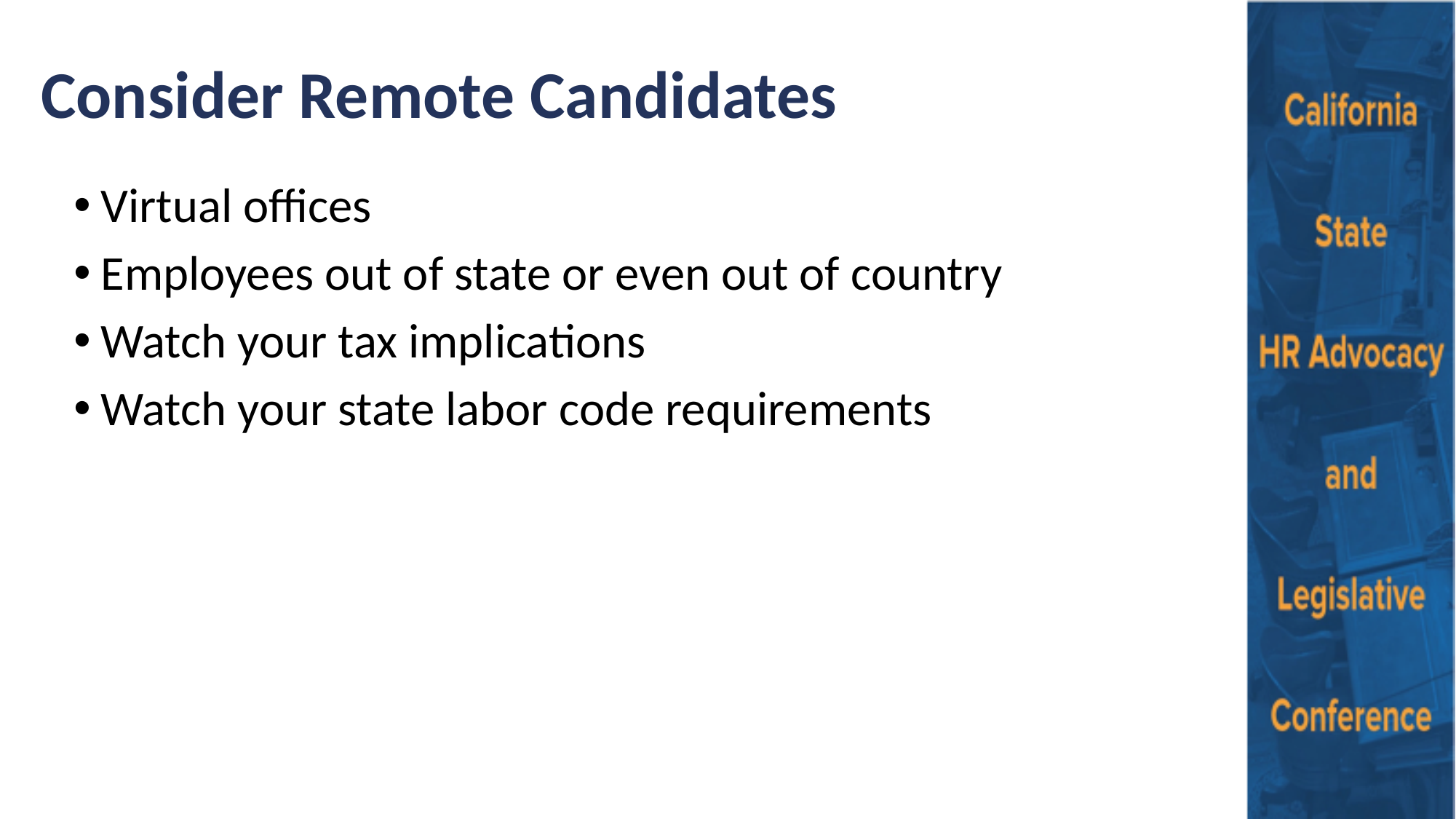

# Consider Remote Candidates
Virtual offices
Employees out of state or even out of country
Watch your tax implications
Watch your state labor code requirements